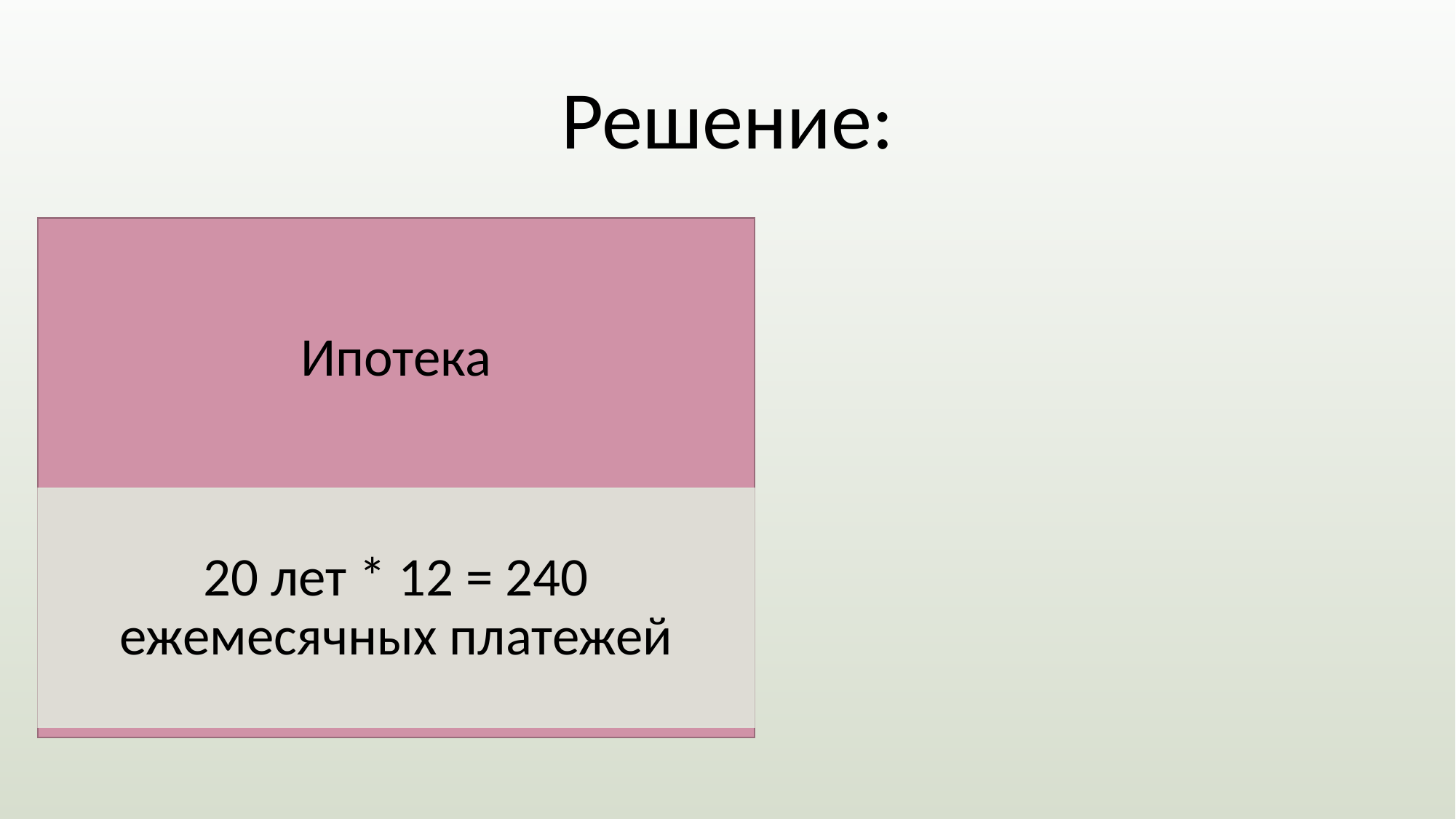

# Решение:

Ипотека
20 лет * 12 = 240 ежемесячных платежей